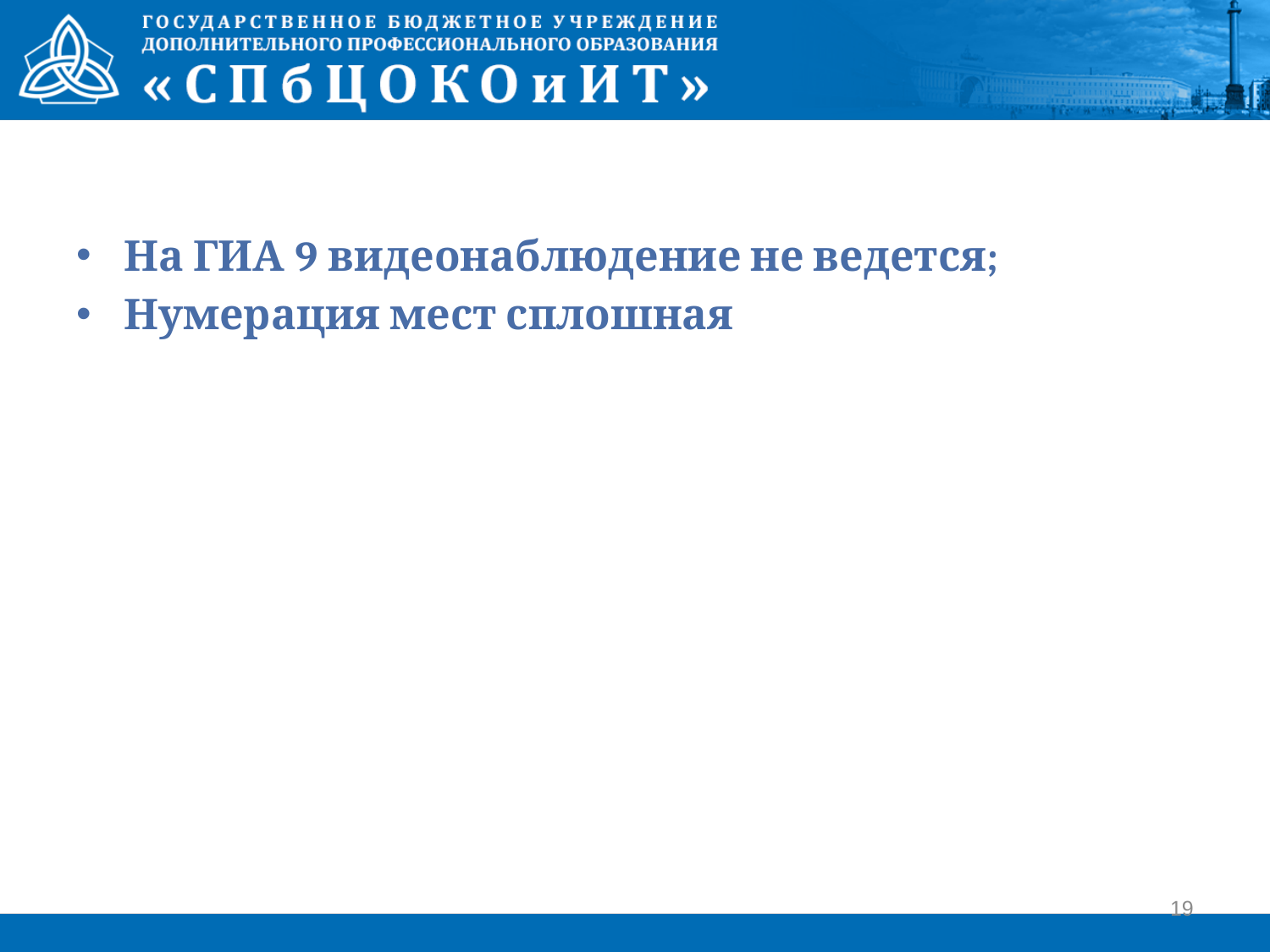

#
На ГИА 9 видеонаблюдение не ведется;
Нумерация мест сплошная
19